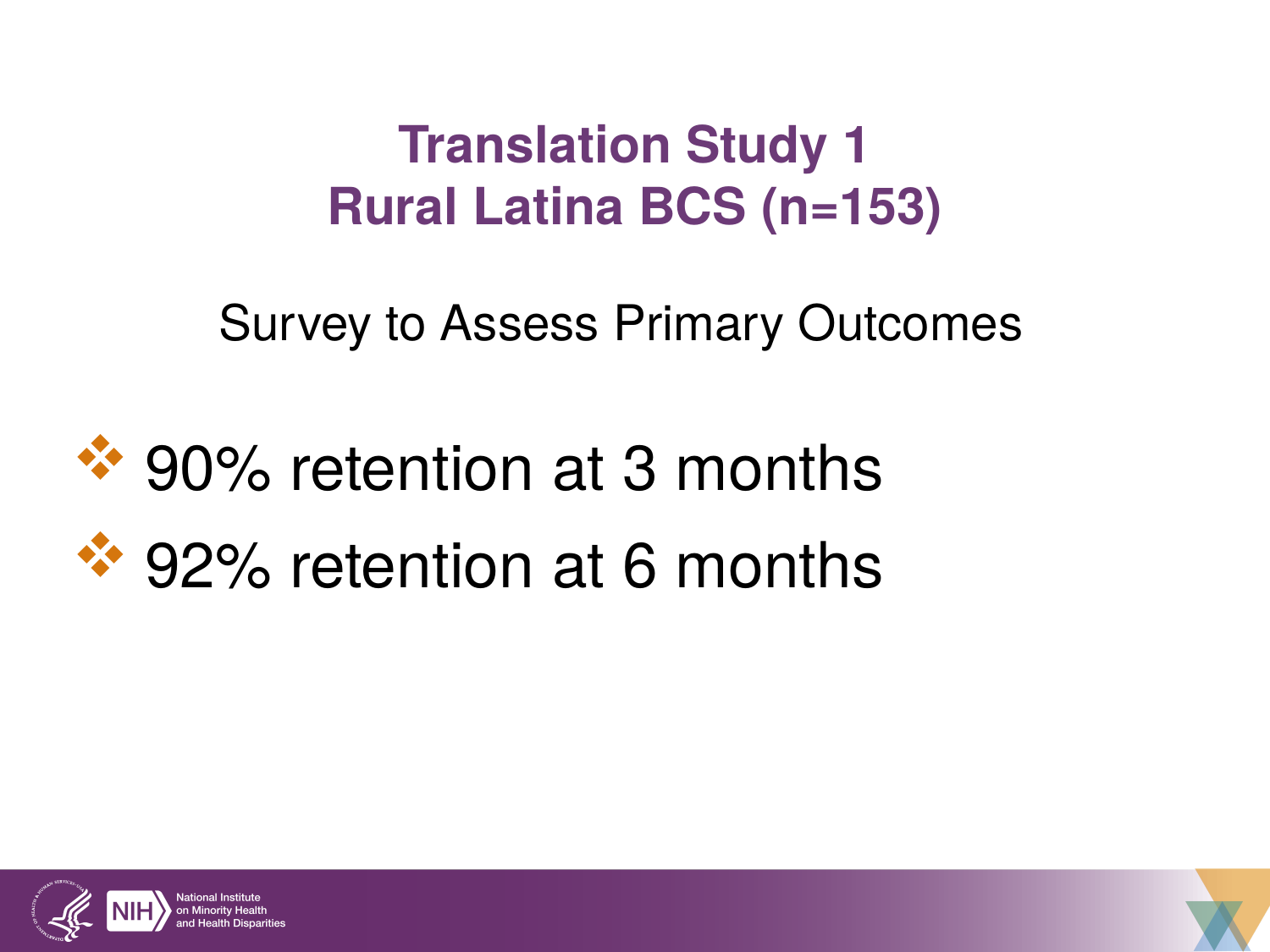

# Translation Study 1 Rural Latina BCS (n=153)
Survey to Assess Primary Outcomes

90% retention at 3 months
92% retention at 6 months